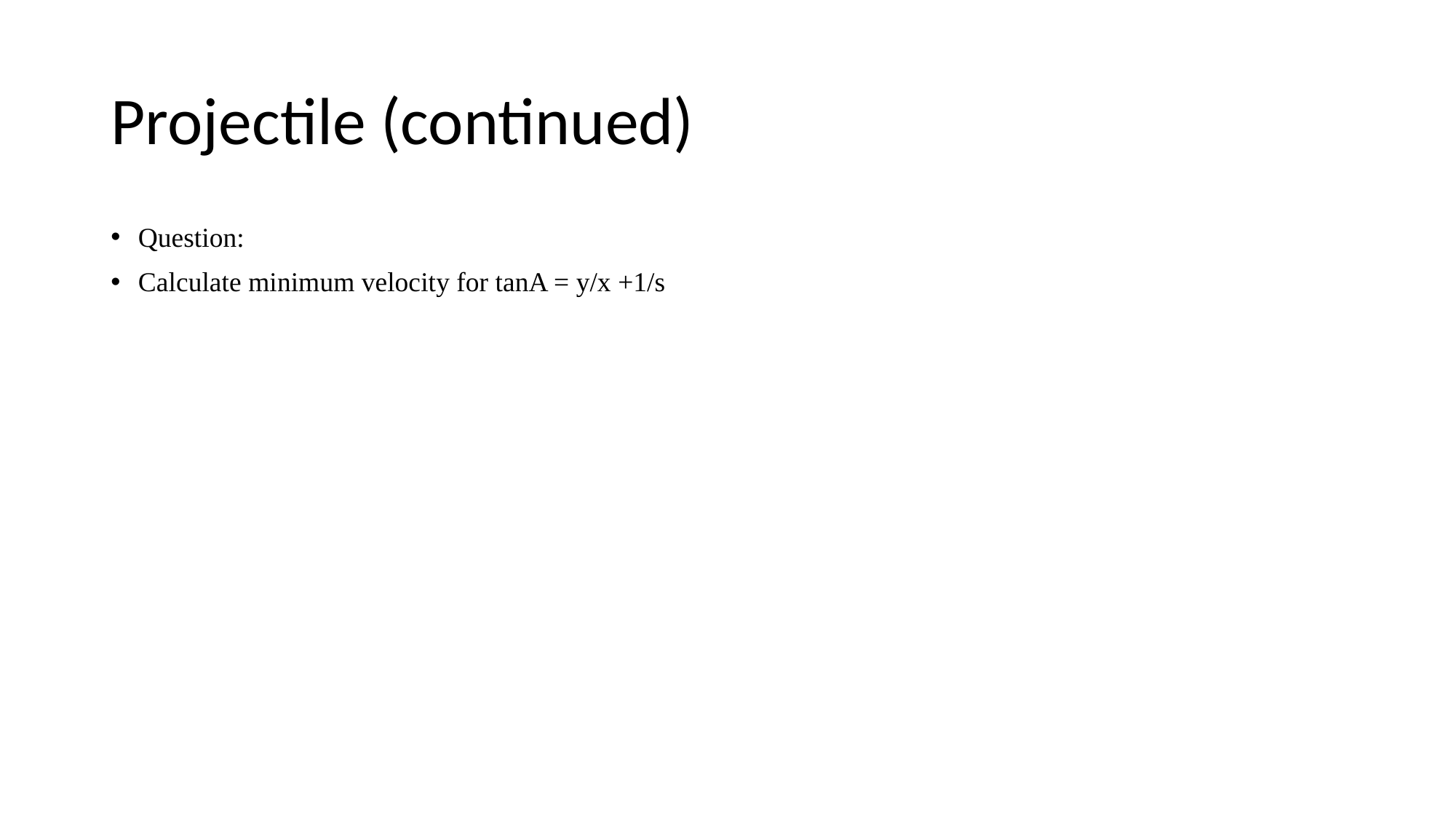

# Projectile (continued)
Question:
Calculate minimum velocity for tanA = y/x +1/s